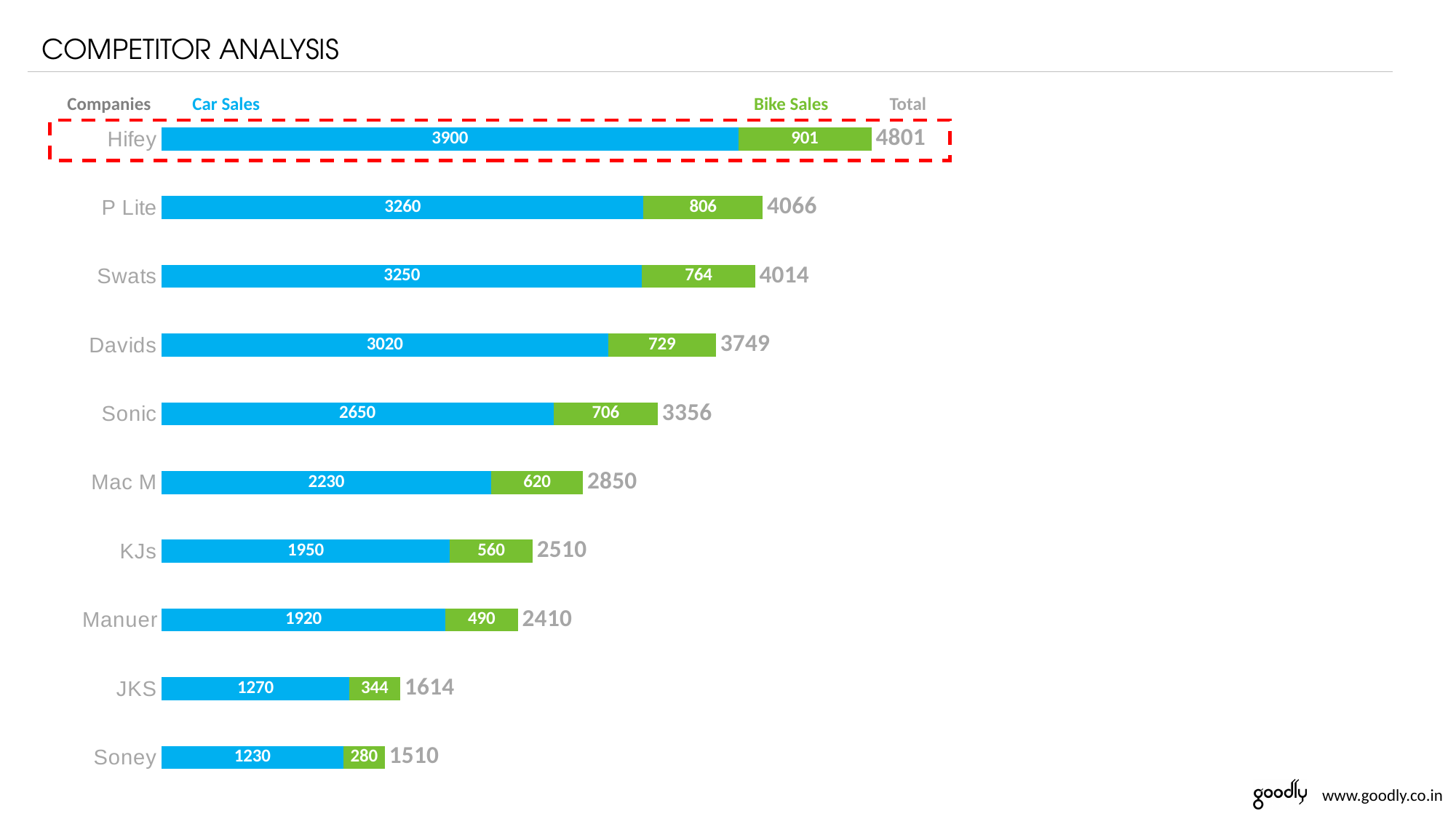

COMPETITOR ANALYSIS
Companies
Car Sales
Bike Sales
Total

### Chart

| Category |  |  |  |
|---|---|---|---|
| Soney | 1230.0 | 280.0 | 1510.0 |
| JKS | 1270.0 | 344.0 | 1614.0 |
| Manuer | 1920.0 | 490.0 | 2410.0 |
| KJs | 1950.0 | 560.0 | 2510.0 |
| Mac M | 2230.0 | 620.0 | 2850.0 |
| Sonic | 2650.0 | 706.0 | 3356.0 |
| Davids | 3020.0 | 729.0 | 3749.0 |
| Swats | 3250.0 | 764.0 | 4014.0 |
| P Lite | 3260.0 | 806.0 | 4066.0 |
| Hifey | 3900.0 | 901.0 | 4801.0 |